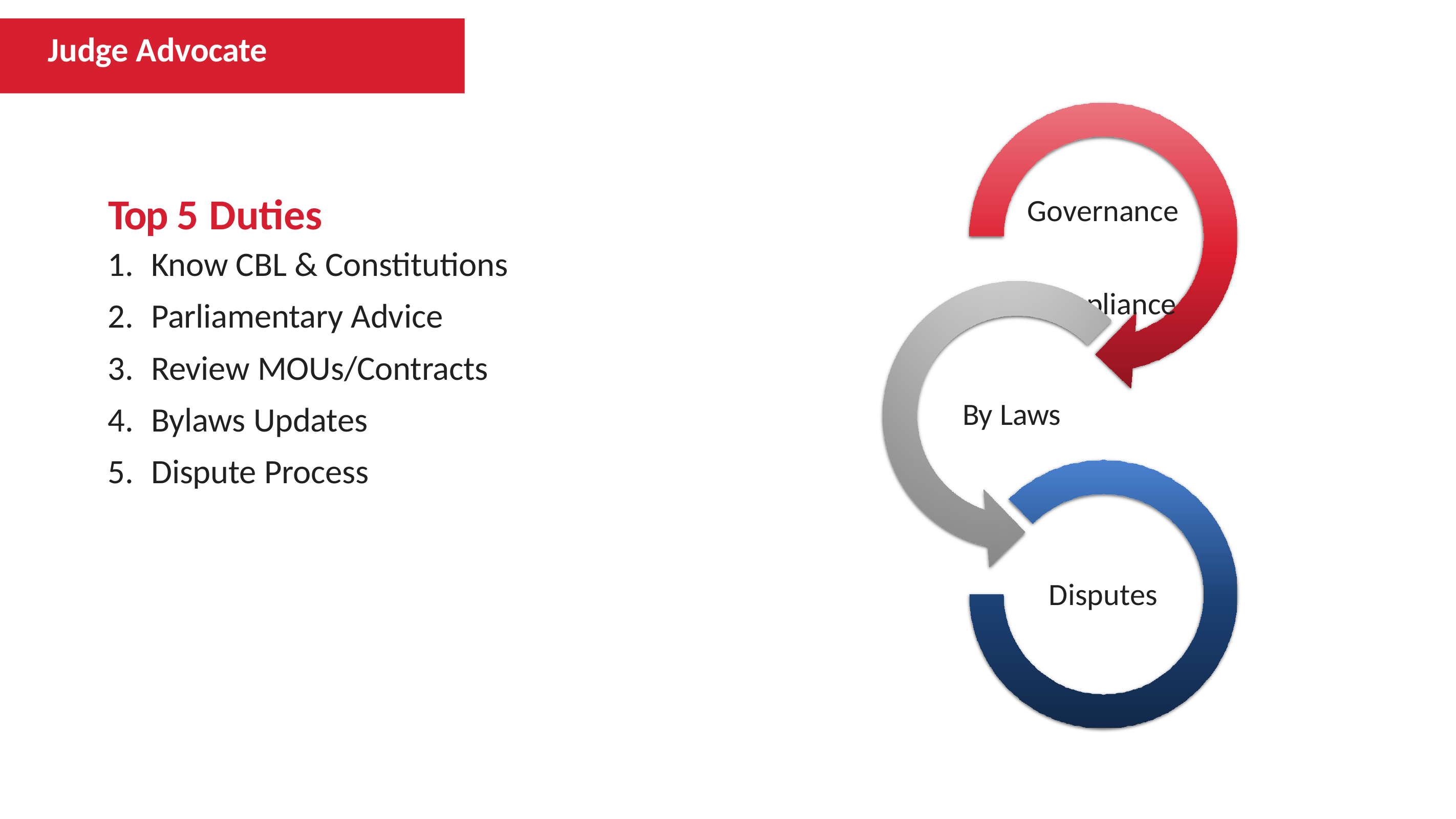

# Judge Advocate

Governance  Compliance
Top 5 Duties
Know CBL & Constitutions
Parliamentary Advice
Review MOUs/Contracts
Bylaws Updates
Dispute Process

By Laws

Disputes